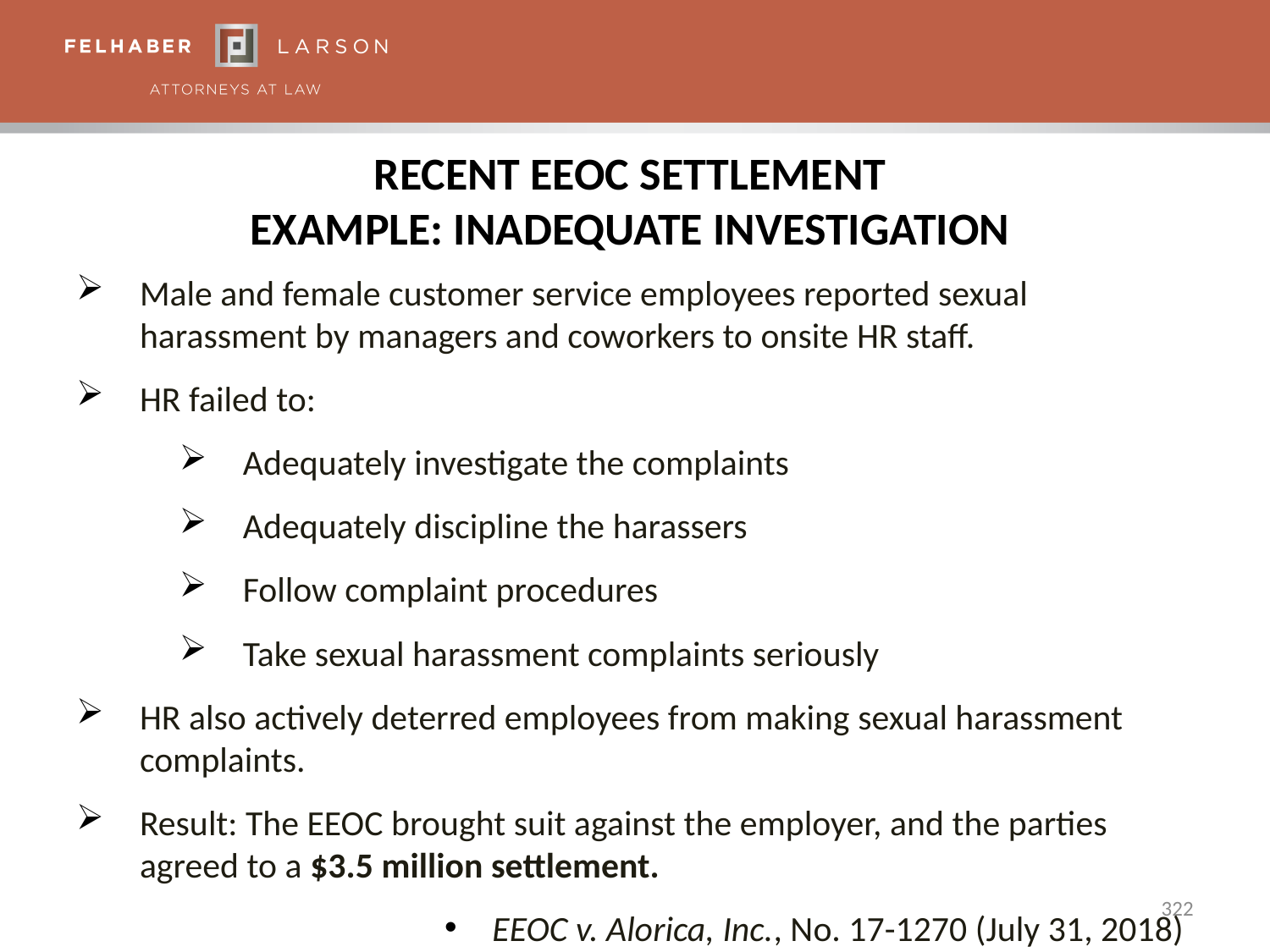

# Recent EEOC Settlement Example: Inadequate Investigation
Male and female customer service employees reported sexual harassment by managers and coworkers to onsite HR staff.
HR failed to:
Adequately investigate the complaints
Adequately discipline the harassers
Follow complaint procedures
Take sexual harassment complaints seriously
HR also actively deterred employees from making sexual harassment complaints.
Result: The EEOC brought suit against the employer, and the parties agreed to a $3.5 million settlement.
EEOC v. Alorica, Inc., No. 17-1270 (July 31, 2018)

322